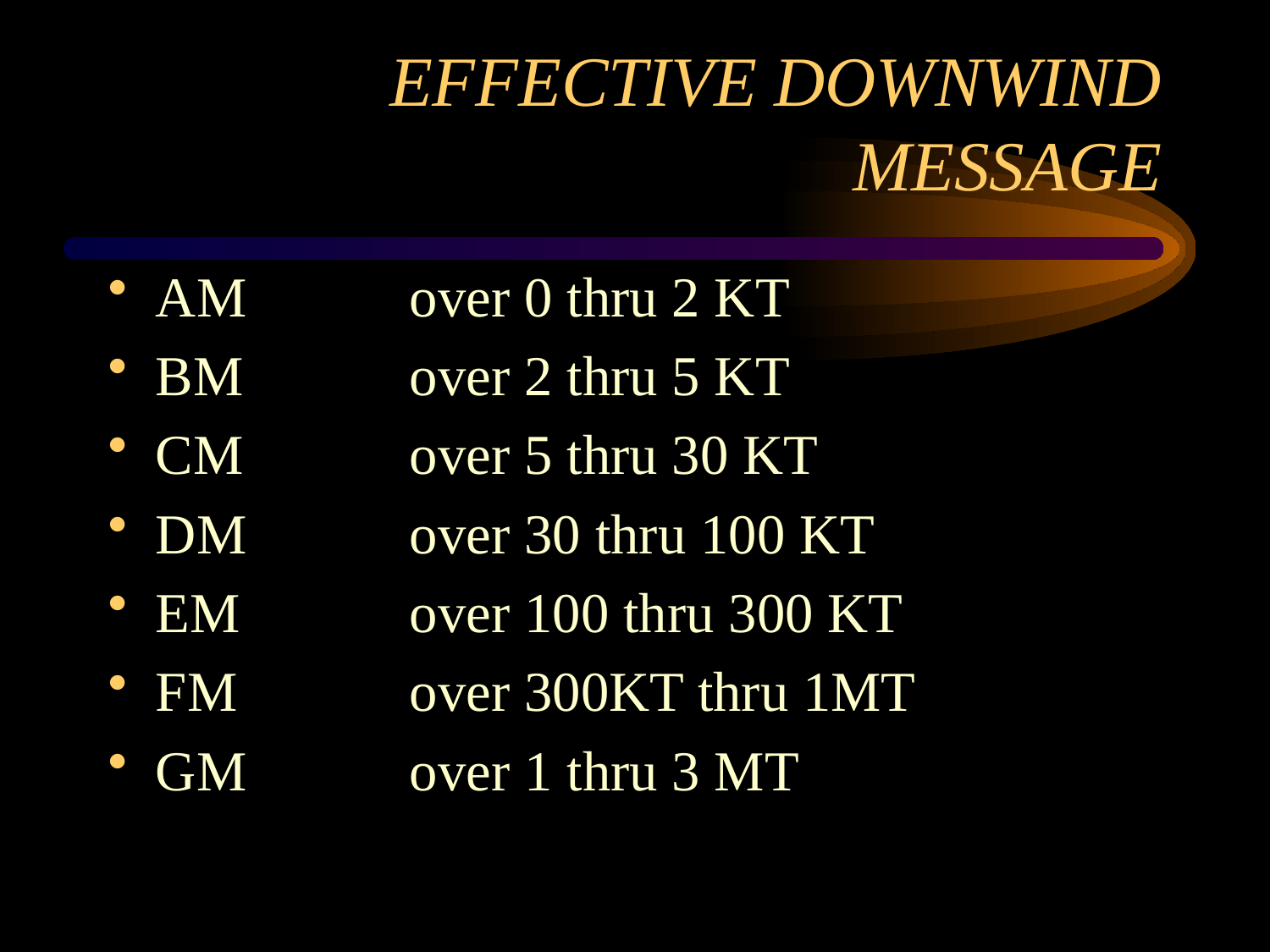

# EFFECTIVE DOWNWIND MESSAGE
AM		over 0 thru 2 KT
BM		over 2 thru 5 KT
CM		over 5 thru 30 KT
DM		over 30 thru 100 KT
EM		over 100 thru 300 KT
FM		over 300KT thru 1MT
GM		over 1 thru 3 MT